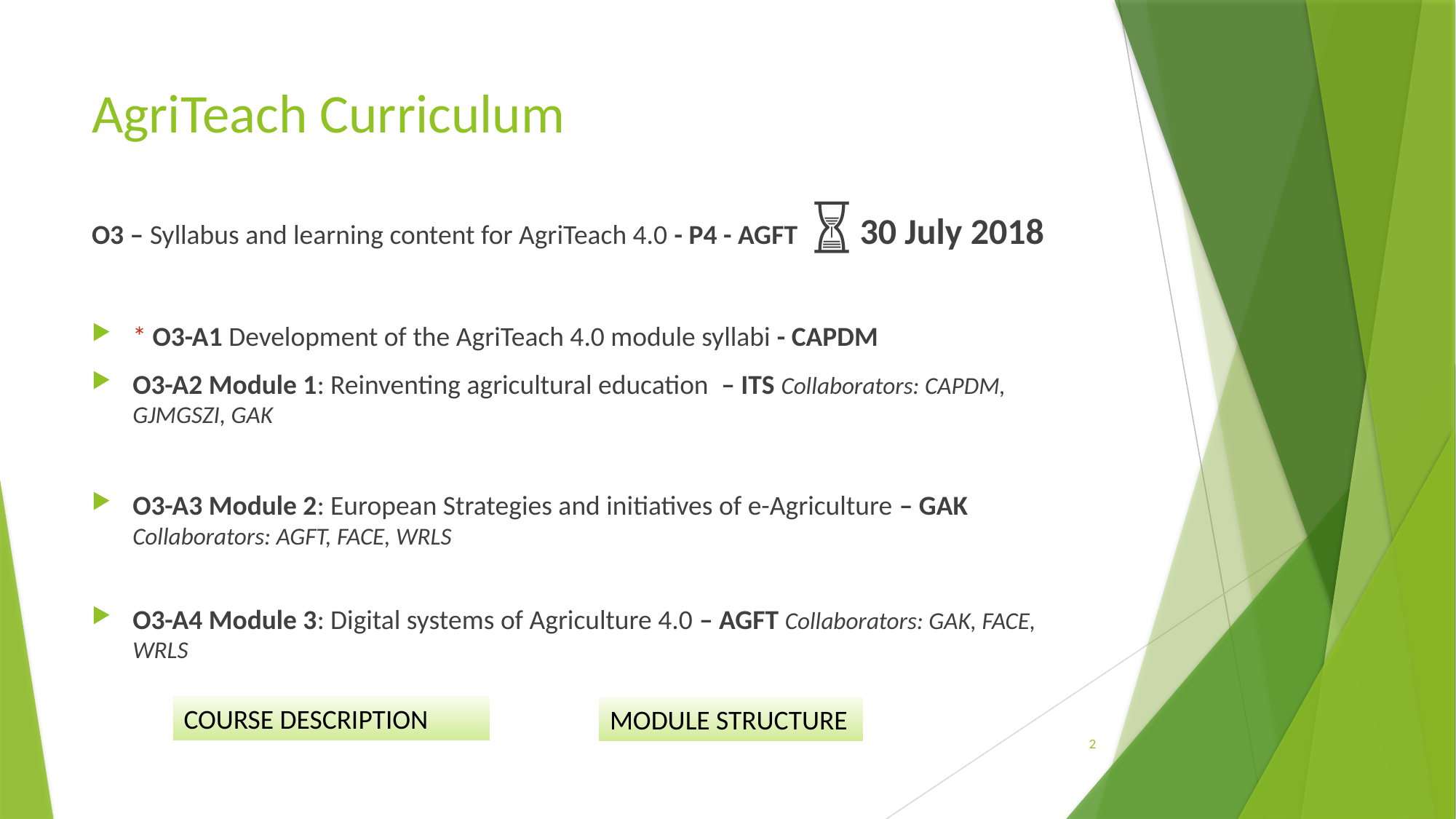

# AgriTeach Curriculum
O3 – Syllabus and learning content for AgriTeach 4.0 - P4 - AGFT  ⏳ 30 July 2018

* O3-A1 Development of the AgriTeach 4.0 module syllabi - CAPDM
O3-A2 Module 1: Reinventing agricultural education  – ITS Collaborators: CAPDM, GJMGSZI, GAK

O3-A3 Module 2: European Strategies and initiatives of e-Agriculture – GAK Collaborators: AGFT, FACE, WRLS

O3-A4 Module 3: Digital systems of Agriculture 4.0 – AGFT Collaborators: GAK, FACE, WRLS

COURSE DESCRIPTION
MODULE STRUCTURE
2